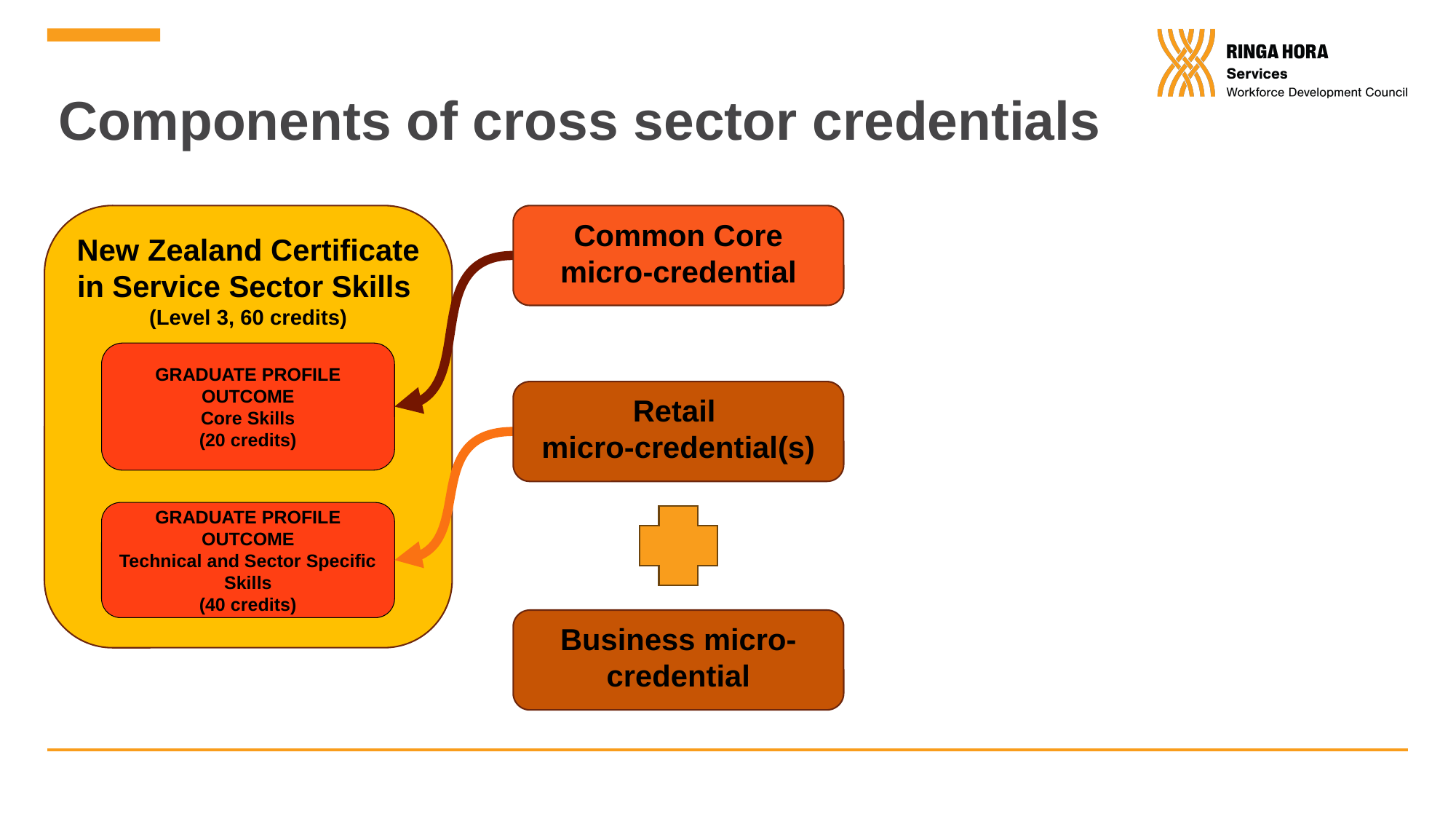

# Components of cross sector credentials
New Zealand Certificate in Service Sector Skills
(Level 3, 60 credits)
Common Core micro-credential
GRADUATE PROFILE OUTCOME
Core Skills
(20 credits)
Retail
micro-credential(s)
GRADUATE PROFILE OUTCOME
Technical and Sector Specific Skills
(40 credits)

Business micro-credential